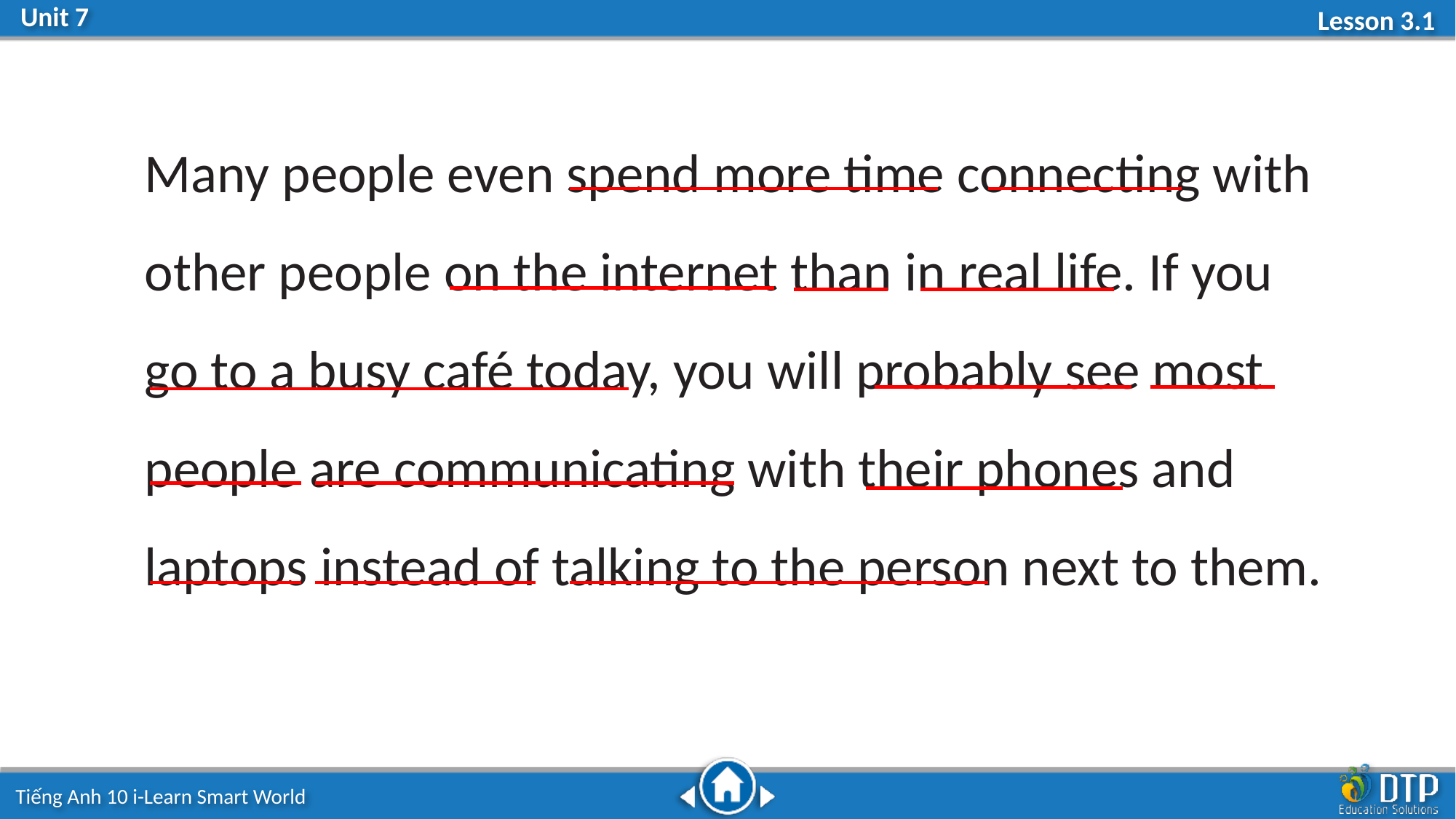

Many people even spend more time connecting with other people on the internet than in real life. If you go to a busy café today, you will probably see most people are communicating with their phones and laptops instead of talking to the person next to them.